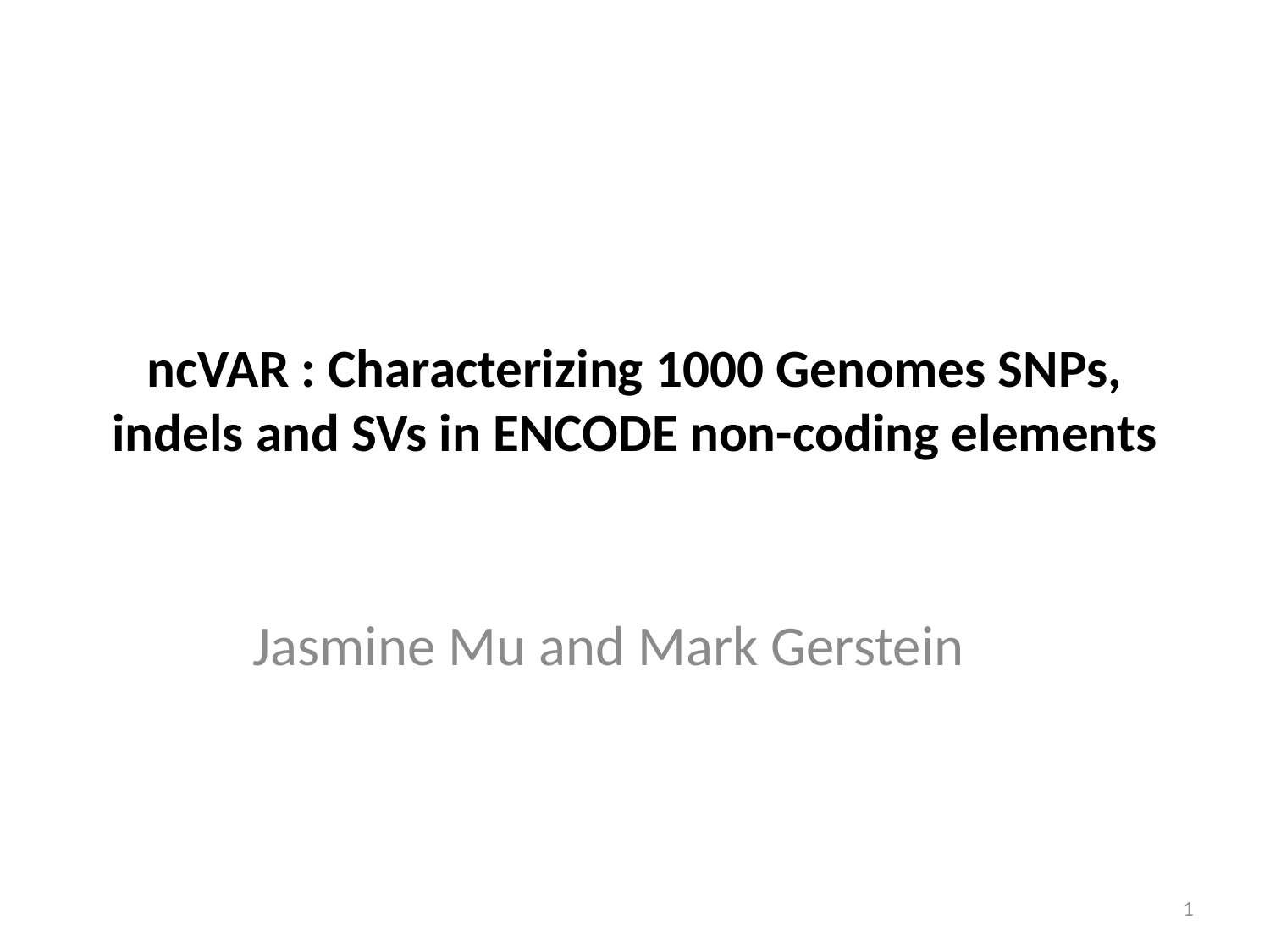

# ncVAR : Characterizing 1000 Genomes SNPs, indels and SVs in ENCODE non-coding elements
Jasmine Mu and Mark Gerstein
1